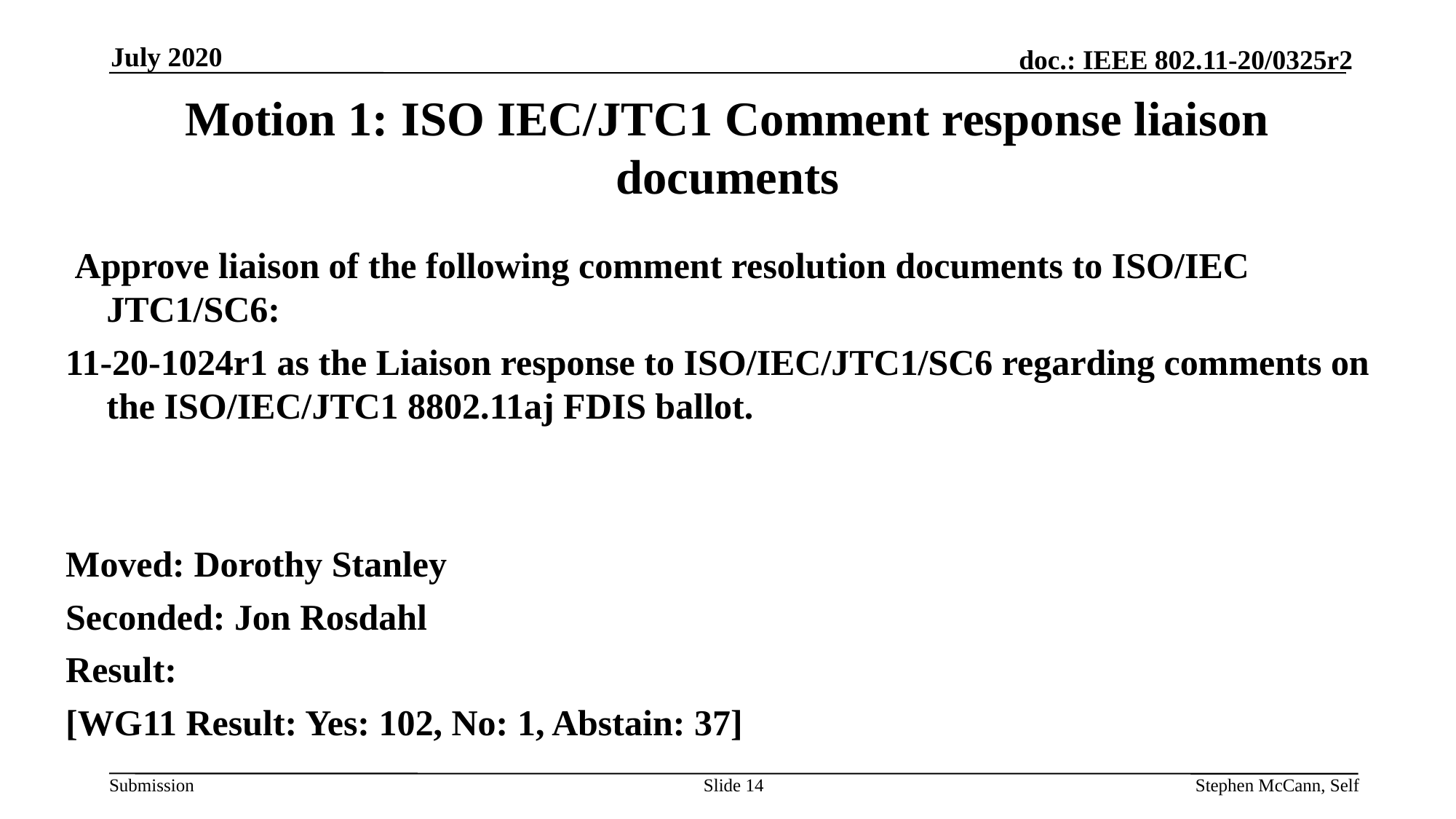

July 2020
# Motion 1: ISO IEC/JTC1 Comment response liaison documents
 Approve liaison of the following comment resolution documents to ISO/IEC JTC1/SC6:
11-20-1024r1 as the Liaison response to ISO/IEC/JTC1/SC6 regarding comments on the ISO/IEC/JTC1 8802.11aj FDIS ballot.

Moved: Dorothy Stanley
Seconded: Jon Rosdahl
Result:
[WG11 Result: Yes: 102, No: 1, Abstain: 37]

Slide 14
Stephen McCann, Self